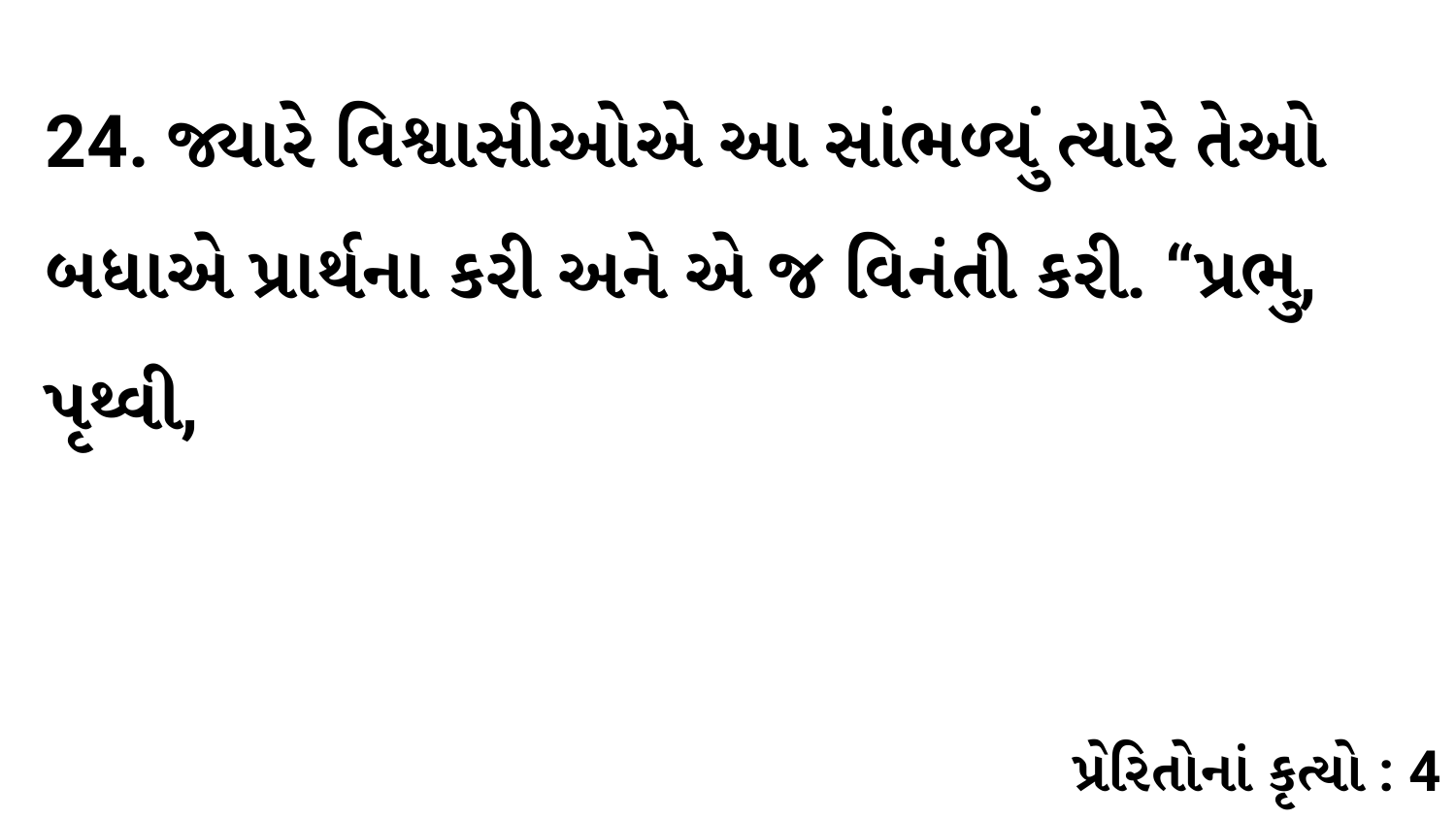

24. જ્યારે વિશ્વાસીઓએ આ સાંભળ્યું ત્યારે તેઓ બધાએ પ્રાર્થના કરી અને એ જ વિનંતી કરી. “પ્રભુ, પૃથ્વી,
પ્રેરિતોનાં કૃત્યો : 4